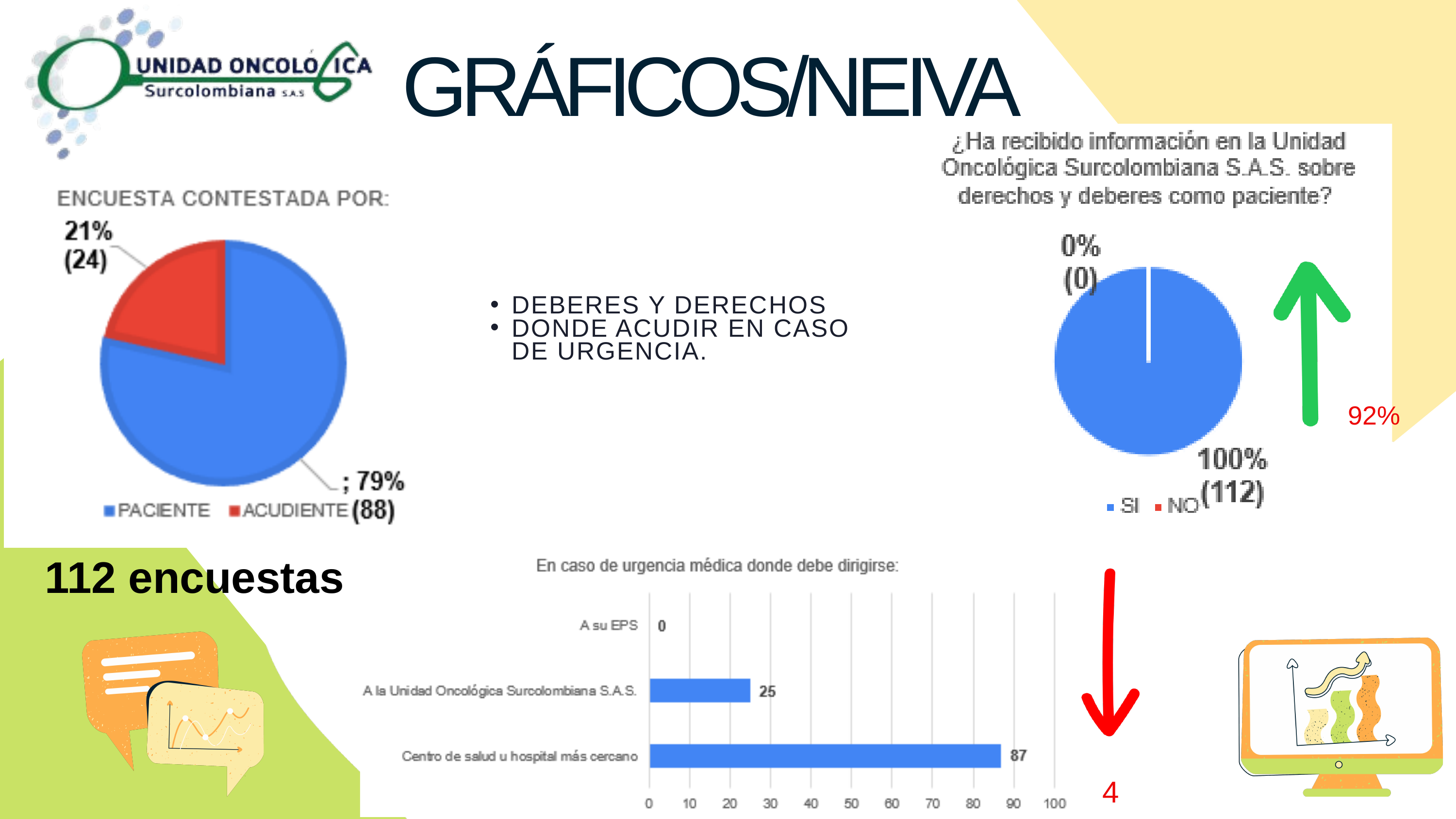

GRÁFICOS/NEIVA

DEBERES Y DERECHOS
DONDE ACUDIR EN CASO DE URGENCIA.
92%

112 encuestas

4